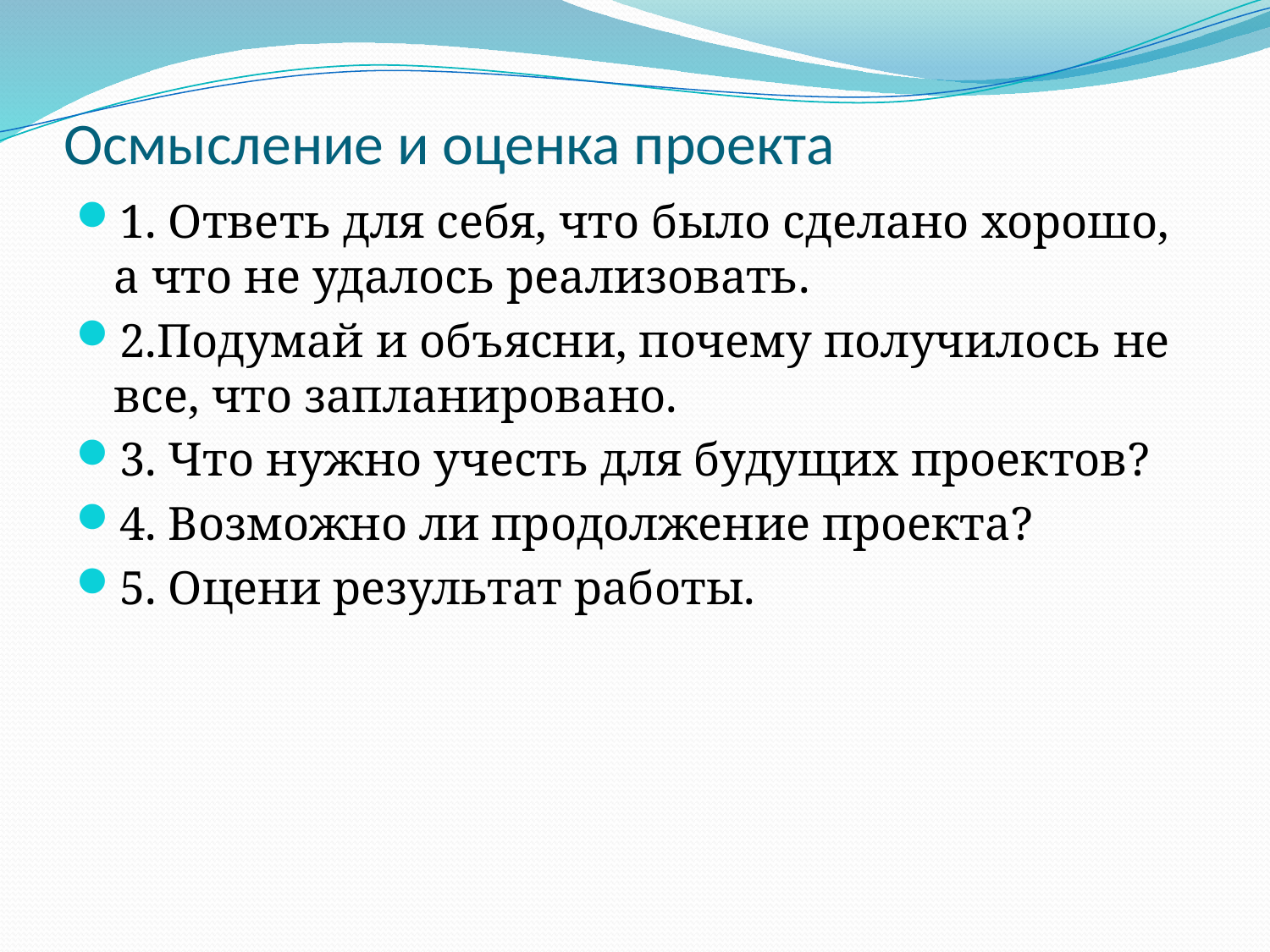

# Осмысление и оценка проекта
1. Ответь для себя, что было сделано хорошо, а что не удалось реализовать.
2.Подумай и объясни, почему получилось не все, что запланировано.
3. Что нужно учесть для будущих проектов?
4. Возможно ли продолжение проекта?
5. Оцени результат работы.